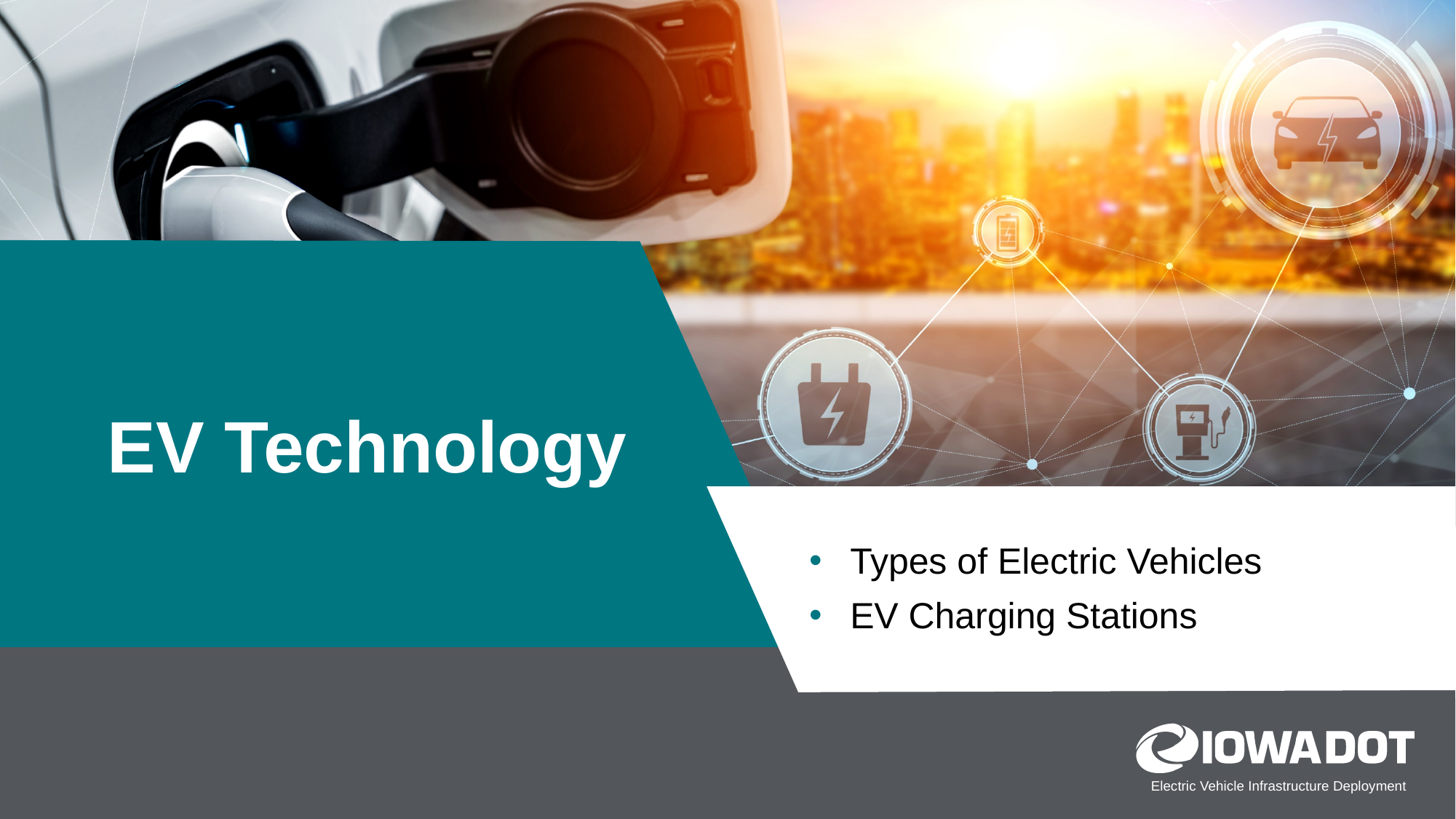

# EV Technology
Types of Electric Vehicles
EV Charging Stations